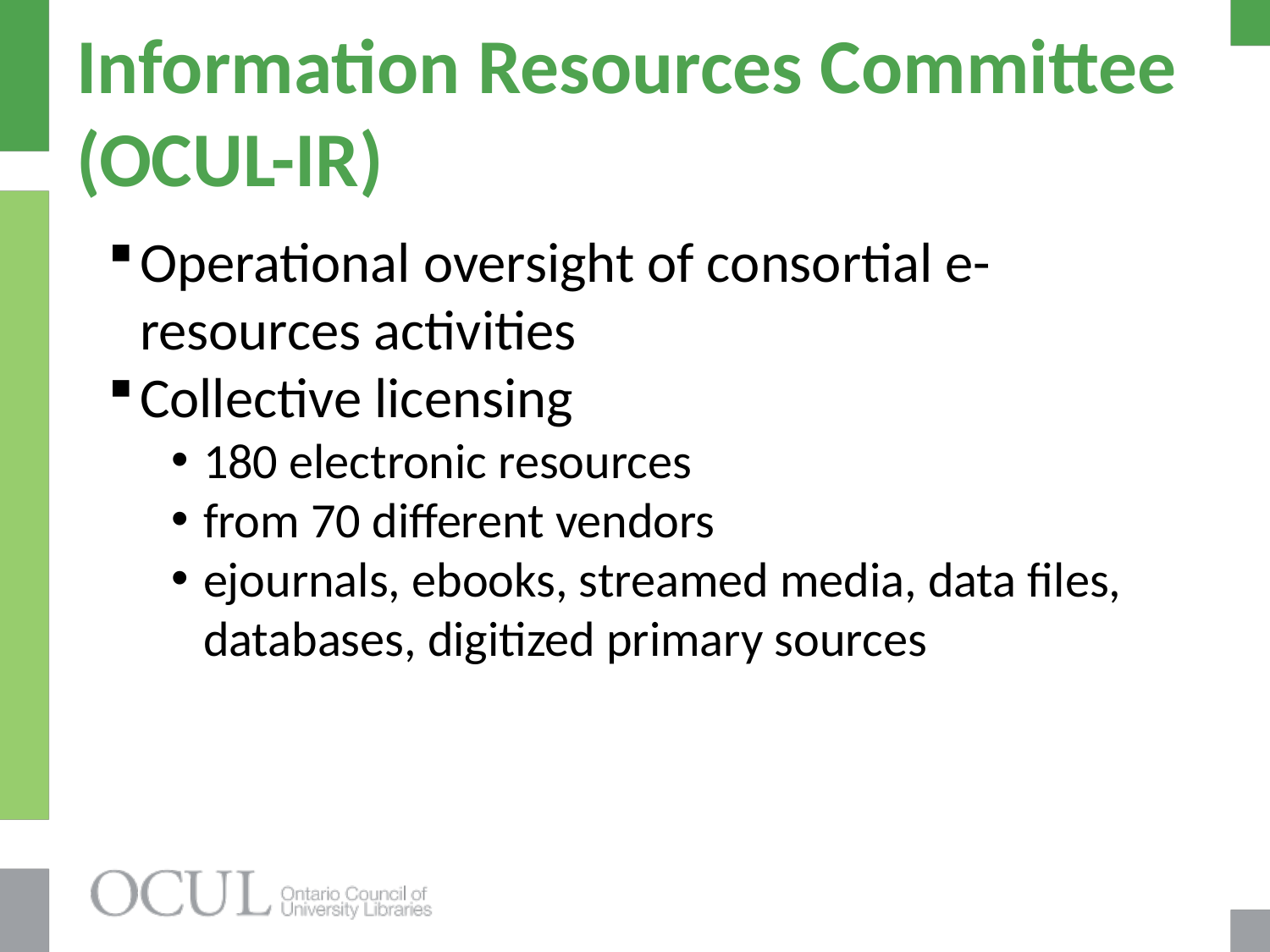

# Information Resources Committee (OCUL-IR)
Operational oversight of consortial e-resources activities
Collective licensing
180 electronic resources
from 70 different vendors
ejournals, ebooks, streamed media, data files, databases, digitized primary sources